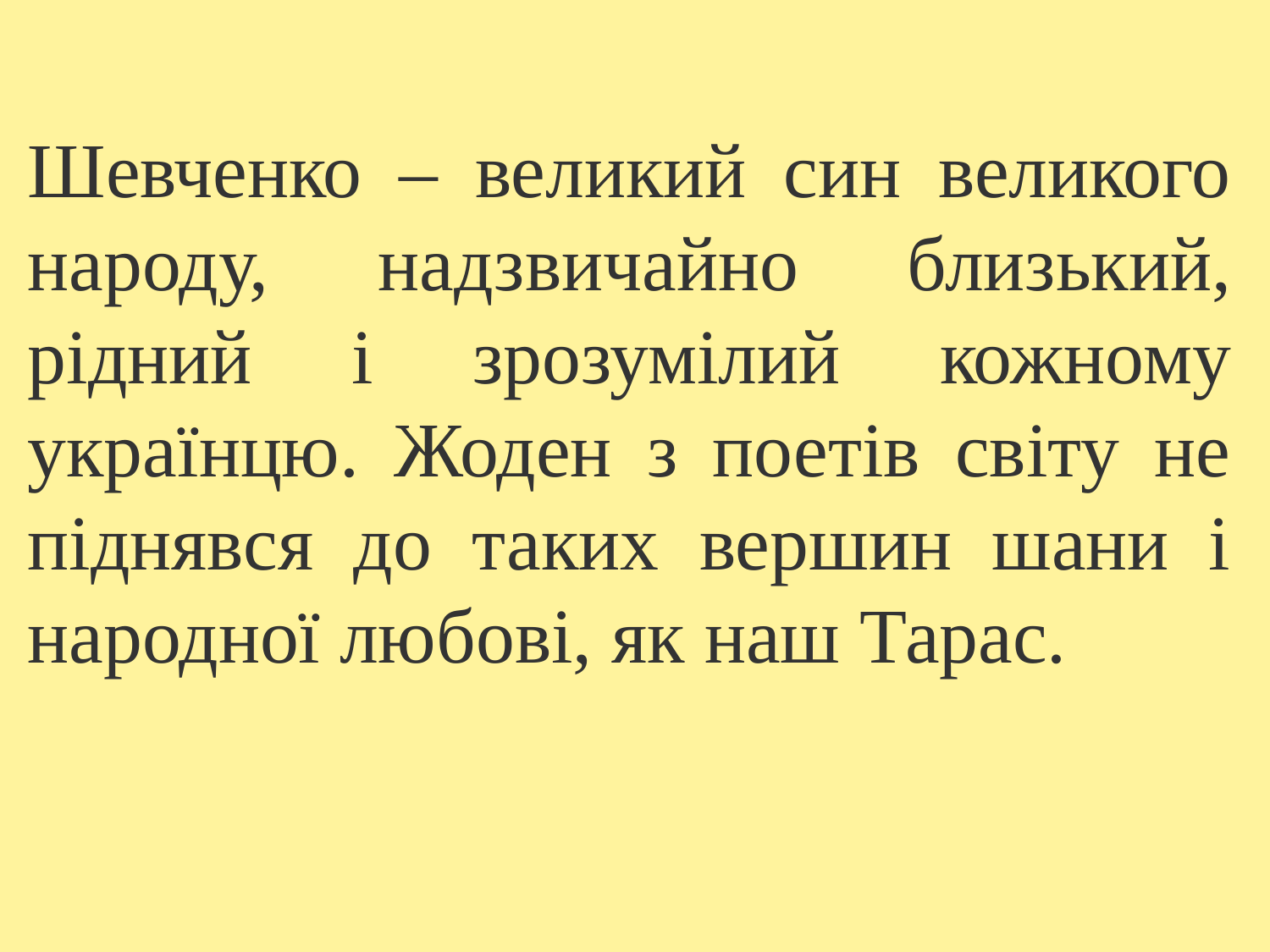

Шевченко – великий син великого народу, надзвичайно близький, рідний і зрозумілий кожному українцю. Жоден з поетів світу не піднявся до таких вершин шани і народної любові, як наш Тарас.